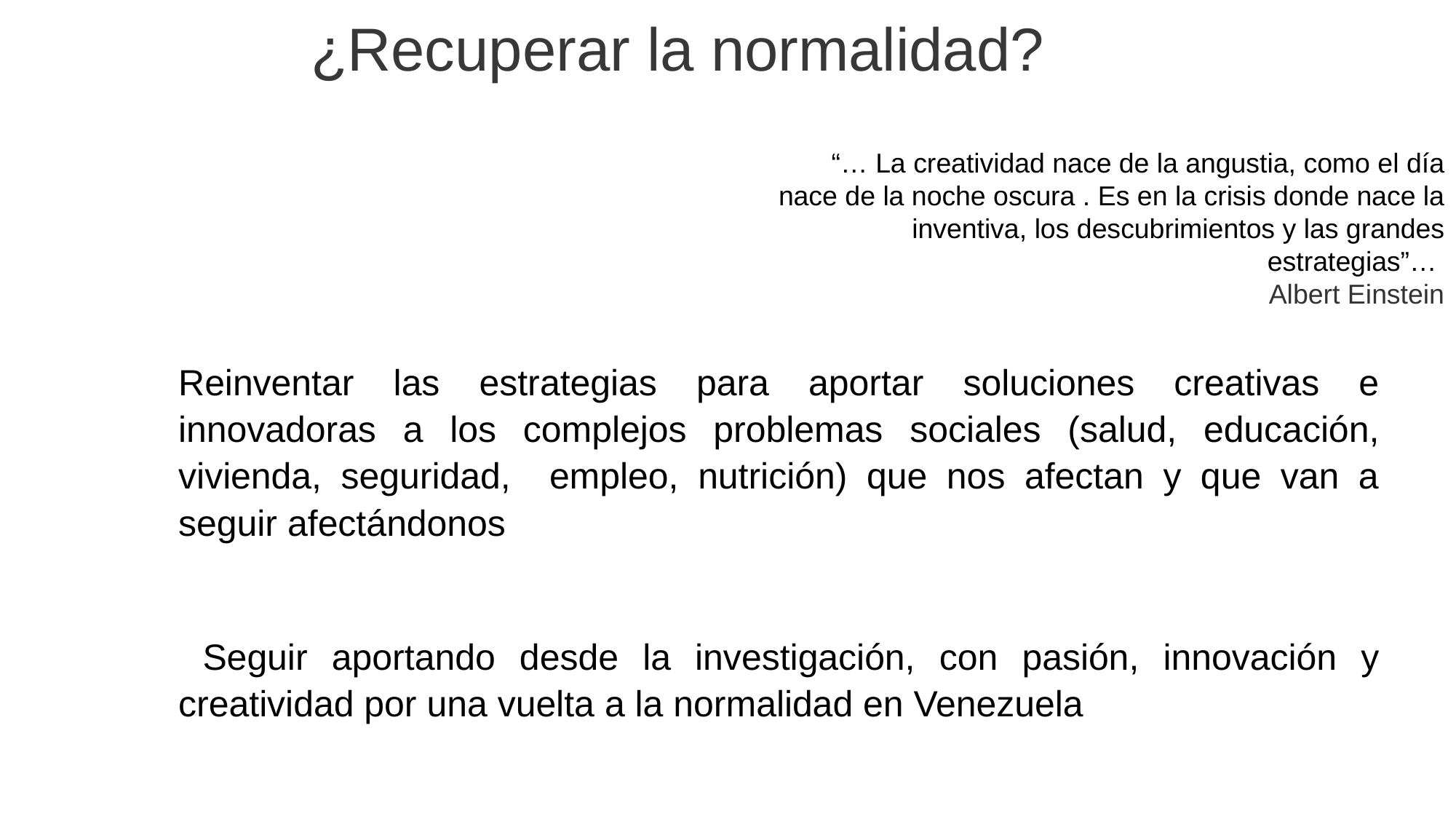

¿Recuperar la normalidad?
 “… La creatividad nace de la angustia, como el día nace de la noche oscura . Es en la crisis donde nace la inventiva, los descubrimientos y las grandes estrategias”…
Albert Einstein
Reinventar las estrategias para aportar soluciones creativas e innovadoras a los complejos problemas sociales (salud, educación, vivienda, seguridad,  empleo, nutrición) que nos afectan y que van a seguir afectándonos

 Seguir aportando desde la investigación, con pasión, innovación y creatividad por una vuelta a la normalidad en Venezuela